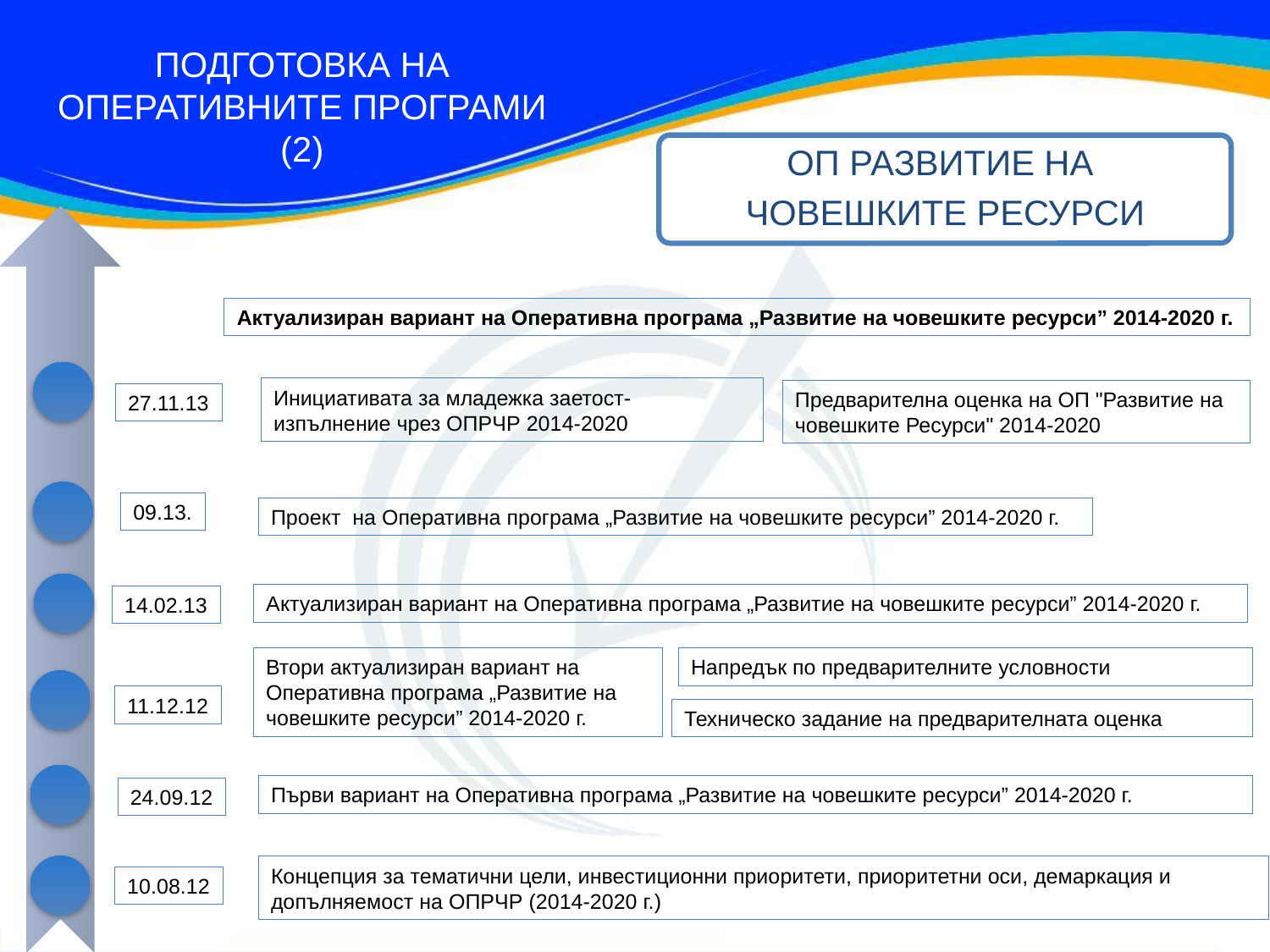

ПОДГОТОВКА НА
ОПЕРАТИВНИТЕ ПРОГРАМИ
(2)

ОП РАЗВИТИЕ НА
ЧОВЕШКИТЕ РЕСУРСИ
Актуализиран вариант на Оперативна програма „Развитие на човешките ресурси” 2014-2020 г.

Инициативата за младежка заетост-
изпълнение чрез ОПРЧР 2014-2020
Предварителна оценка на ОП "Развитие на човешките Ресурси" 2014-2020
27.11.13

09.13.
Проект  на Оперативна програма „Развитие на човешките ресурси” 2014-2020 г.

Актуализиран вариант на Оперативна програма „Развитие на човешките ресурси” 2014-2020 г.
14.02.13
Втори актуализиран вариант на Оперативна програма „Развитие на човешките ресурси” 2014-2020 г.
Напредък по предварителните условности

11.12.12
Техническо задание на предварителната оценка

Първи вариант на Оперативна програма „Развитие на човешките ресурси” 2014-2020 г.
24.09.12

Концепция за тематични цели, инвестиционни приоритети, приоритетни оси, демаркация и допълняемост на ОПРЧР (2014-2020 г.)
10.08.12